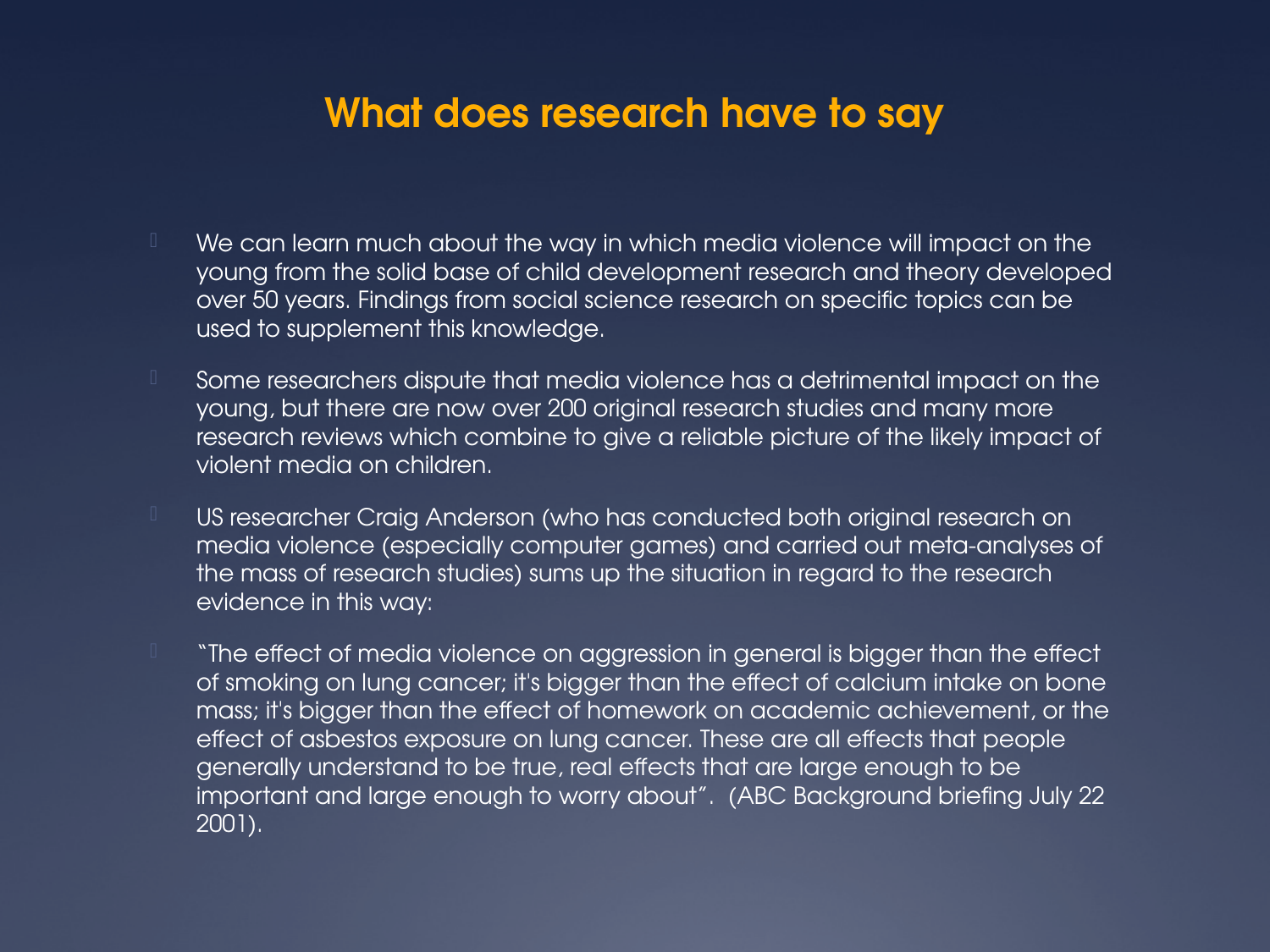

# What does research have to say
We can learn much about the way in which media violence will impact on the young from the solid base of child development research and theory developed over 50 years. Findings from social science research on specific topics can be used to supplement this knowledge.
Some researchers dispute that media violence has a detrimental impact on the young, but there are now over 200 original research studies and many more research reviews which combine to give a reliable picture of the likely impact of violent media on children.
US researcher Craig Anderson (who has conducted both original research on media violence (especially computer games) and carried out meta-analyses of the mass of research studies) sums up the situation in regard to the research evidence in this way:
“The effect of media violence on aggression in general is bigger than the effect of smoking on lung cancer; it's bigger than the effect of calcium intake on bone mass; it's bigger than the effect of homework on academic achievement, or the effect of asbestos exposure on lung cancer. These are all effects that people generally understand to be true, real effects that are large enough to be important and large enough to worry about”.  (ABC Background briefing July 22 2001).